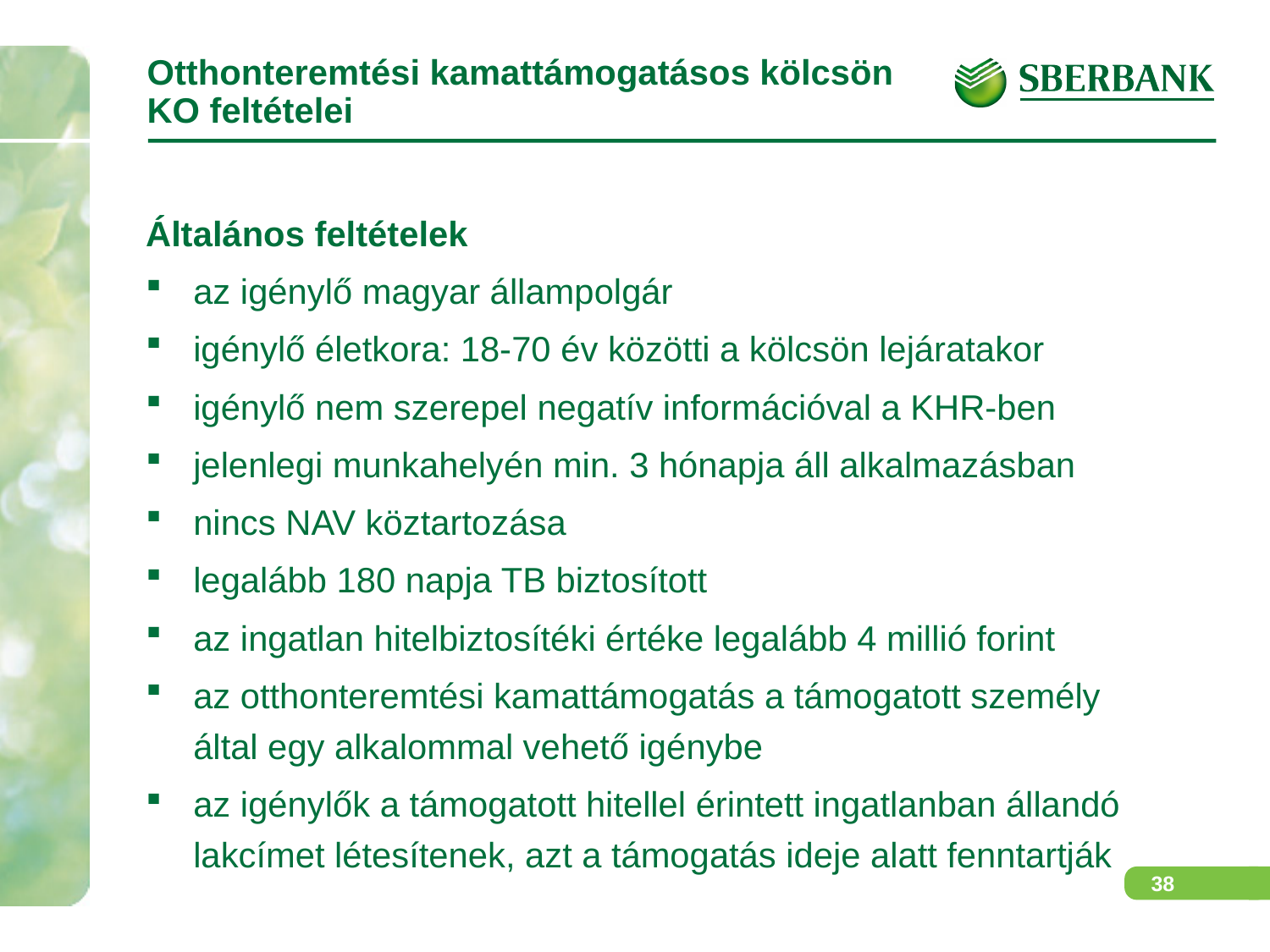

# Otthonteremtési kamattámogatásos kölcsön KO feltételei
Általános feltételek
az igénylő magyar állampolgár
igénylő életkora: 18-70 év közötti a kölcsön lejáratakor
igénylő nem szerepel negatív információval a KHR-ben
jelenlegi munkahelyén min. 3 hónapja áll alkalmazásban
nincs NAV köztartozása
legalább 180 napja TB biztosított
az ingatlan hitelbiztosítéki értéke legalább 4 millió forint
az otthonteremtési kamattámogatás a támogatott személy által egy alkalommal vehető igénybe
az igénylők a támogatott hitellel érintett ingatlanban állandó lakcímet létesítenek, azt a támogatás ideje alatt fenntartják